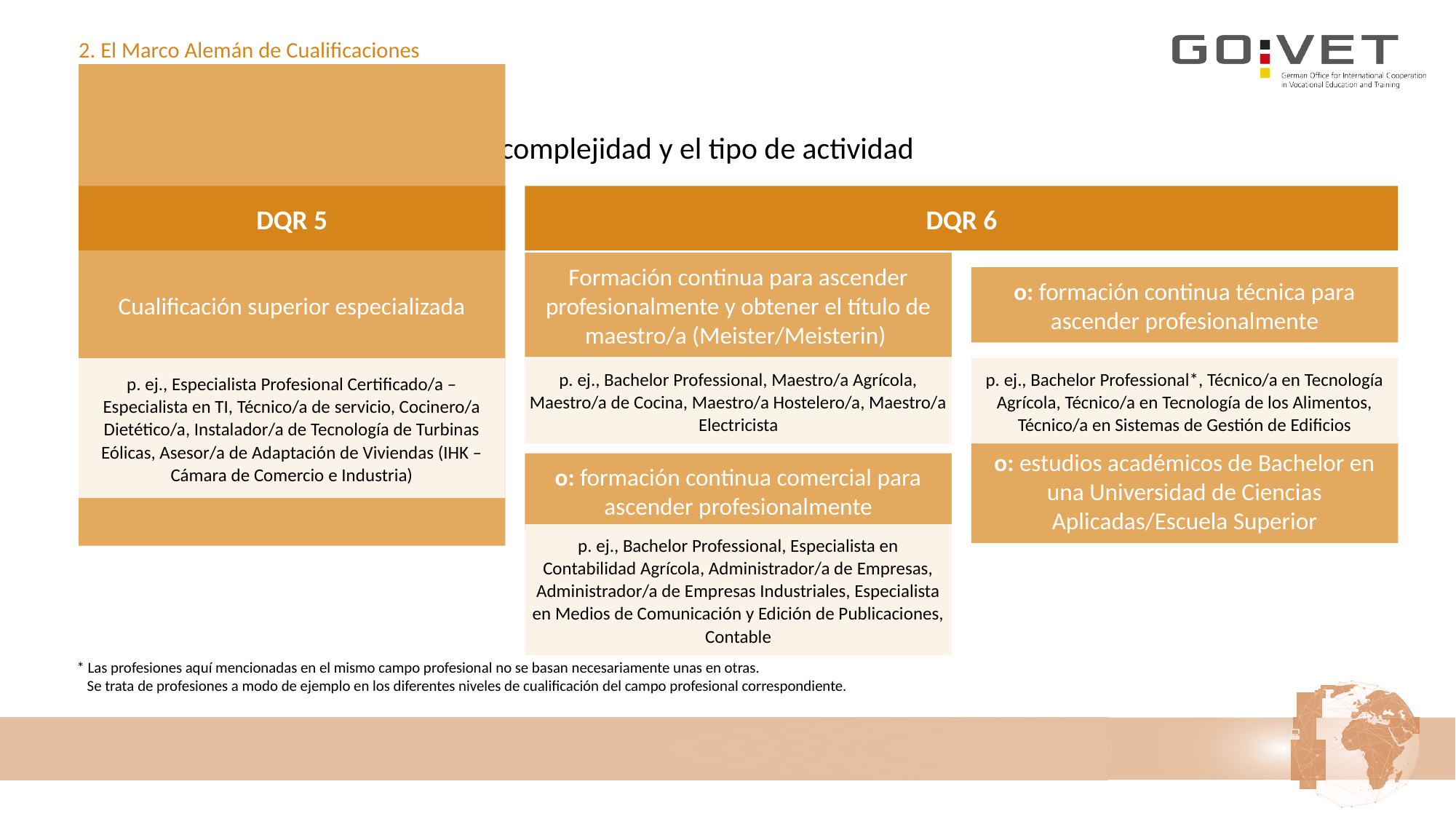

# 2. El Marco Alemán de Cualificaciones (DQR, por sus siglas en alemán)
Sistematización según el grado de complejidad y el tipo de actividad
DQR 5
DQR 6
Formación continua para ascender profesionalmente y obtener el título de maestro/a (Meister/Meisterin)
o: formación continua técnica para ascender profesionalmente
Cualificación superior especializada
p. ej., Bachelor Professional, Maestro/a Agrícola, Maestro/a de Cocina, Maestro/a Hostelero/a, Maestro/a Electricista
p. ej., Bachelor Professional*, Técnico/a en Tecnología Agrícola, Técnico/a en Tecnología de los Alimentos, Técnico/a en Sistemas de Gestión de Edificios
p. ej., Especialista Profesional Certificado/a – Especialista en TI, Técnico/a de servicio, Cocinero/a Dietético/a, Instalador/a de Tecnología de Turbinas Eólicas, Asesor/a de Adaptación de Viviendas (IHK – Cámara de Comercio e Industria)
o: estudios académicos de Bachelor en una Universidad de Ciencias Aplicadas/Escuela Superior
o: formación continua comercial para ascender profesionalmente
p. ej., Bachelor Professional, Especialista en Contabilidad Agrícola, Administrador/a de Empresas, Administrador/a de Empresas Industriales, Especialista en Medios de Comunicación y Edición de Publicaciones, Contable
 * Las profesiones aquí mencionadas en el mismo campo profesional no se basan necesariamente unas en otras.
    Se trata de profesiones a modo de ejemplo en los diferentes niveles de cualificación del campo profesional correspondiente.